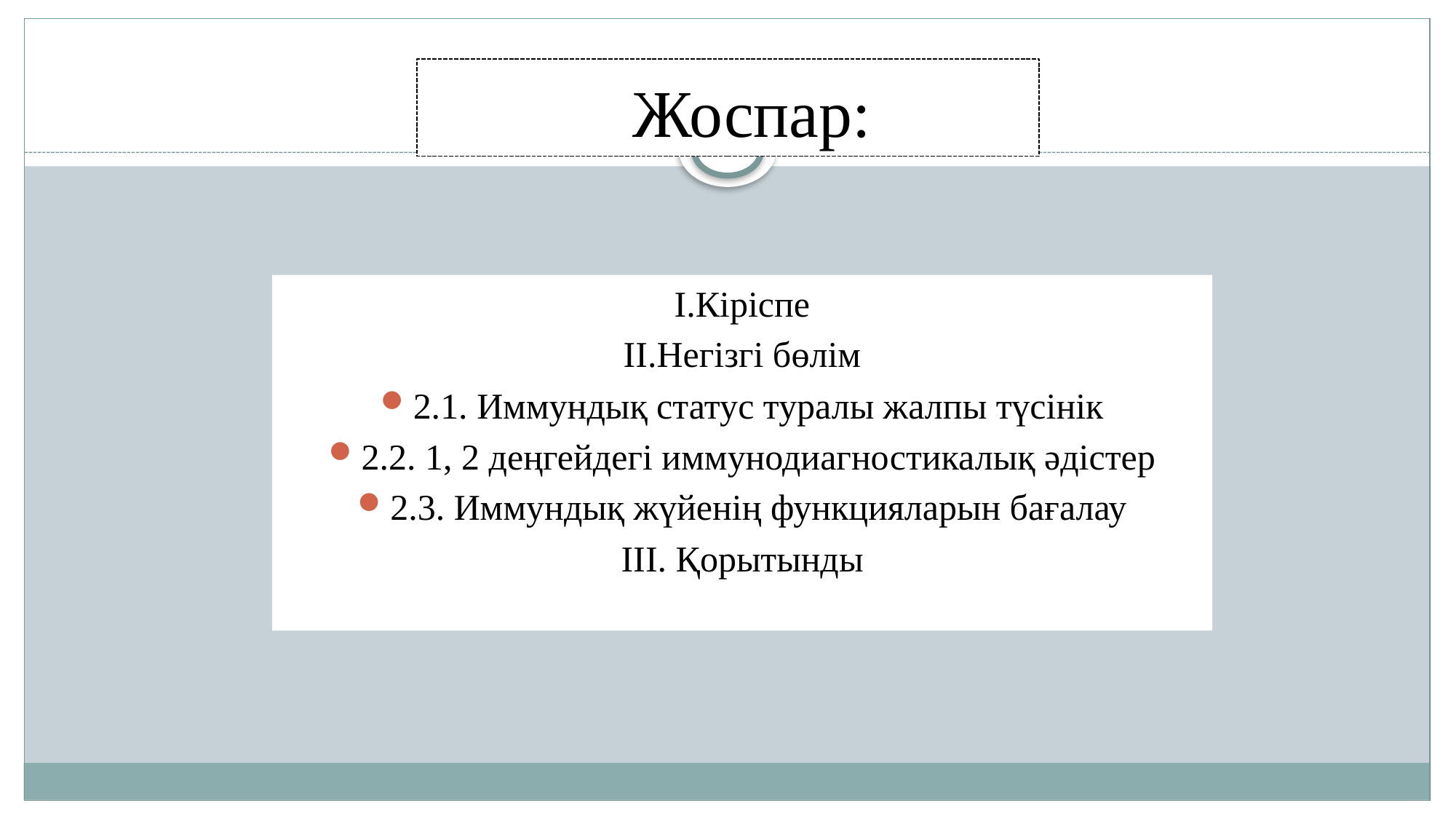

# Жоспар:
І.Кіріспе
ІІ.Негізгі бөлім
2.1. Иммундық статус туралы жалпы түсінік
2.2. 1, 2 деңгейдегі иммунодиагностикалық әдістер
2.3. Иммундық жүйенің функцияларын бағалау
ІІІ. Қорытынды